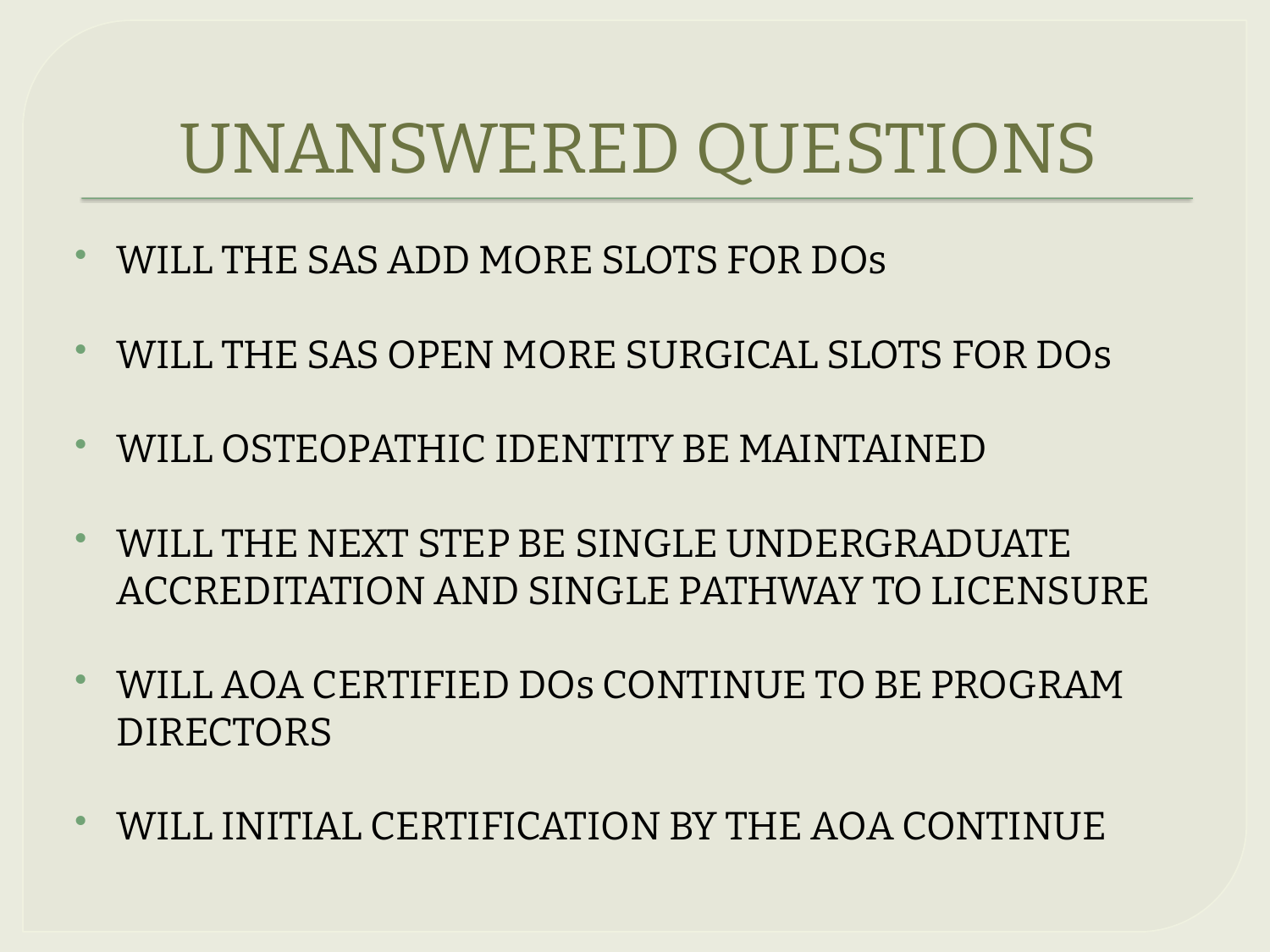

# UNANSWERED QUESTIONS
WILL THE SAS ADD MORE SLOTS FOR DOs

WILL THE SAS OPEN MORE SURGICAL SLOTS FOR DOs

WILL OSTEOPATHIC IDENTITY BE MAINTAINED

WILL THE NEXT STEP BE SINGLE UNDERGRADUATE ACCREDITATION AND SINGLE PATHWAY TO LICENSURE

WILL AOA CERTIFIED DOs CONTINUE TO BE PROGRAM DIRECTORS

WILL INITIAL CERTIFICATION BY THE AOA CONTINUE